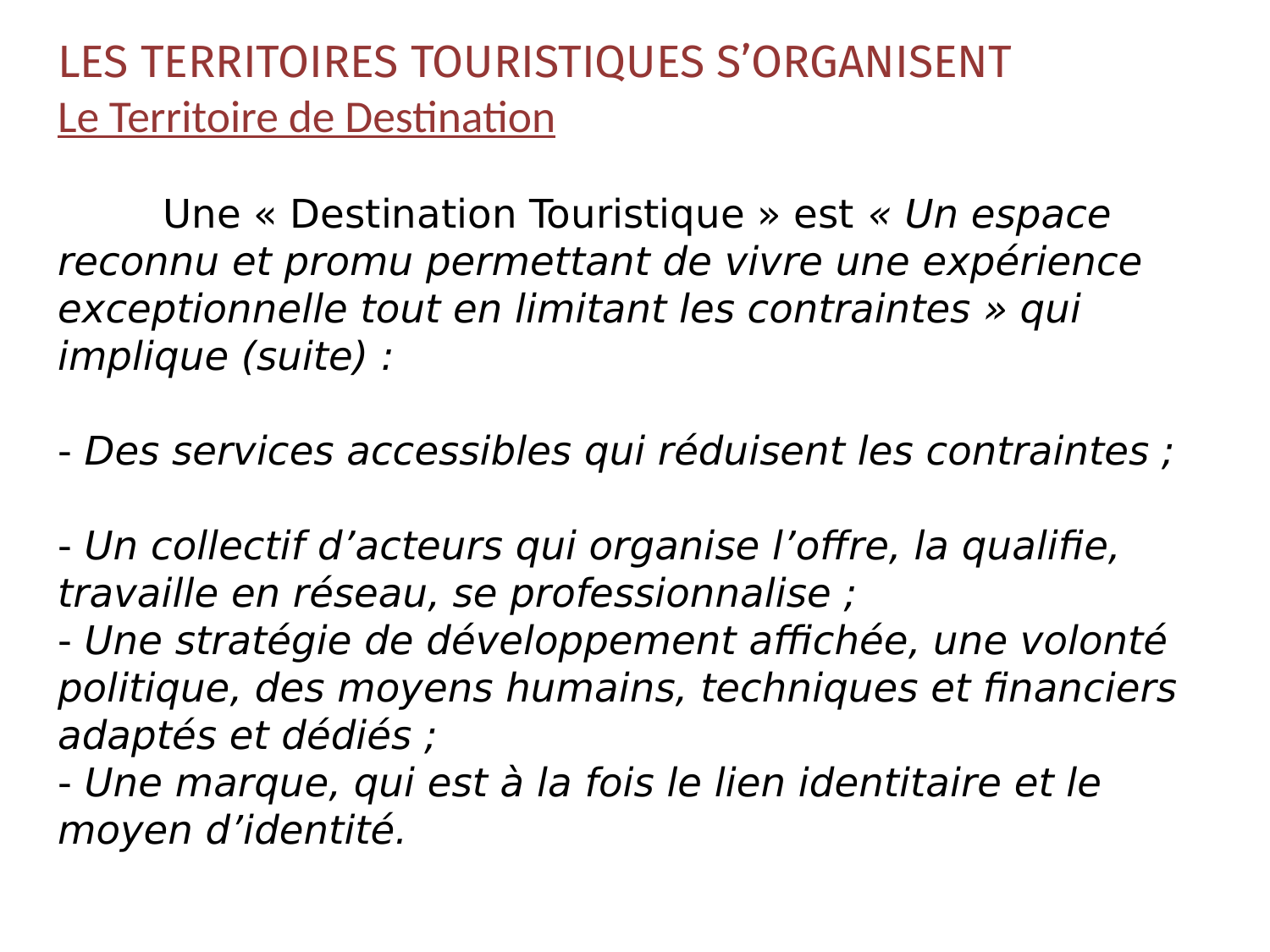

# Les territoires touristiques s’organisent Le Territoire de Destination Une « Destination Touristique » est « Un espace reconnu et promu permettant de vivre une expérience exceptionnelle tout en limitant les contraintes » qui implique (suite) : - Des services accessibles qui réduisent les contraintes ; - Un collectif d’acteurs qui organise l’offre, la qualifie, travaille en réseau, se professionnalise ; - Une stratégie de développement affichée, une volonté politique, des moyens humains, techniques et financiers adaptés et dédiés ; - Une marque, qui est à la fois le lien identitaire et le moyen d’identité.